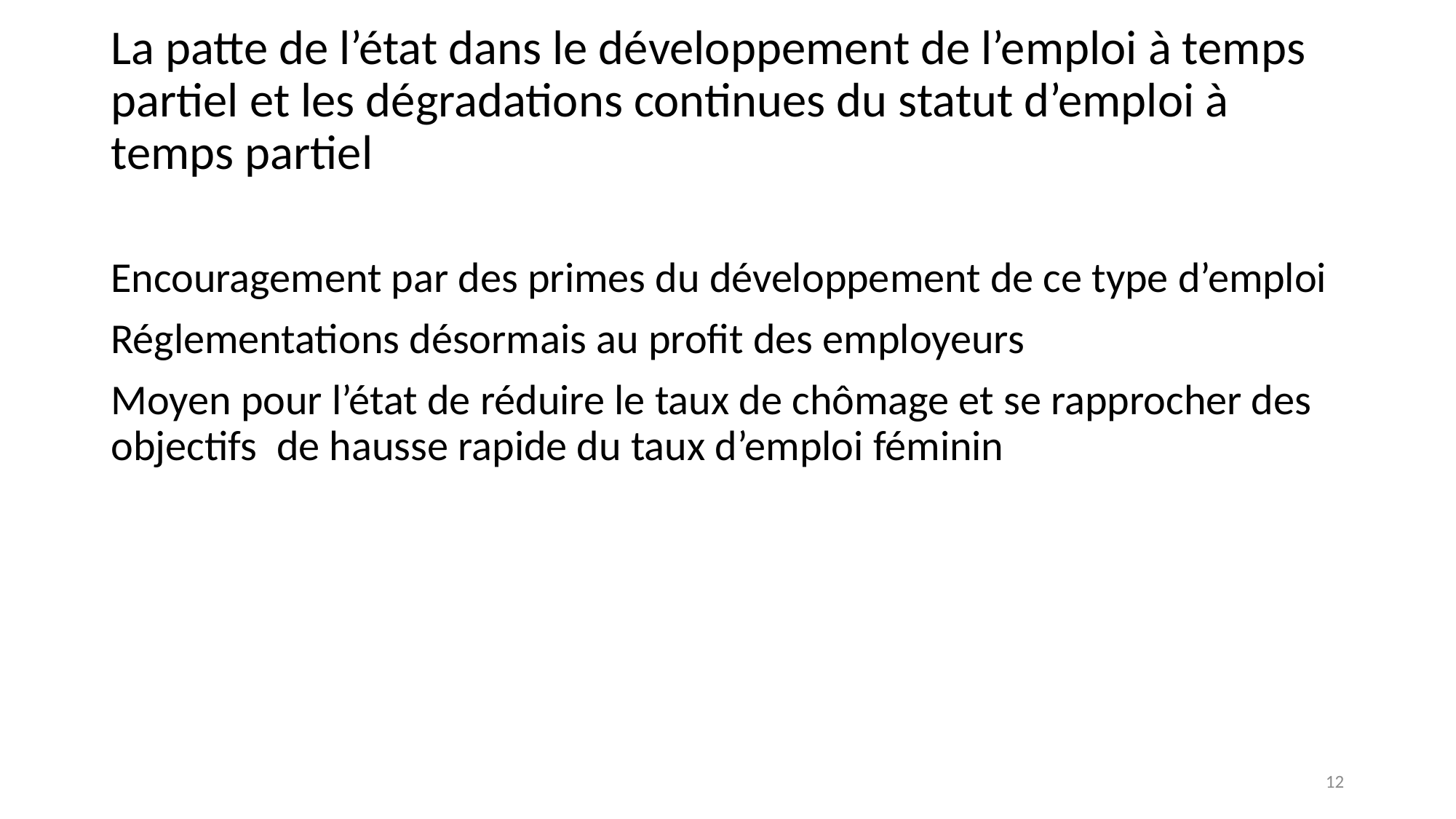

# La patte de l’état dans le développement de l’emploi à temps partiel et les dégradations continues du statut d’emploi à temps partiel
Encouragement par des primes du développement de ce type d’emploi
Réglementations désormais au profit des employeurs
Moyen pour l’état de réduire le taux de chômage et se rapprocher des objectifs  de hausse rapide du taux d’emploi féminin

12